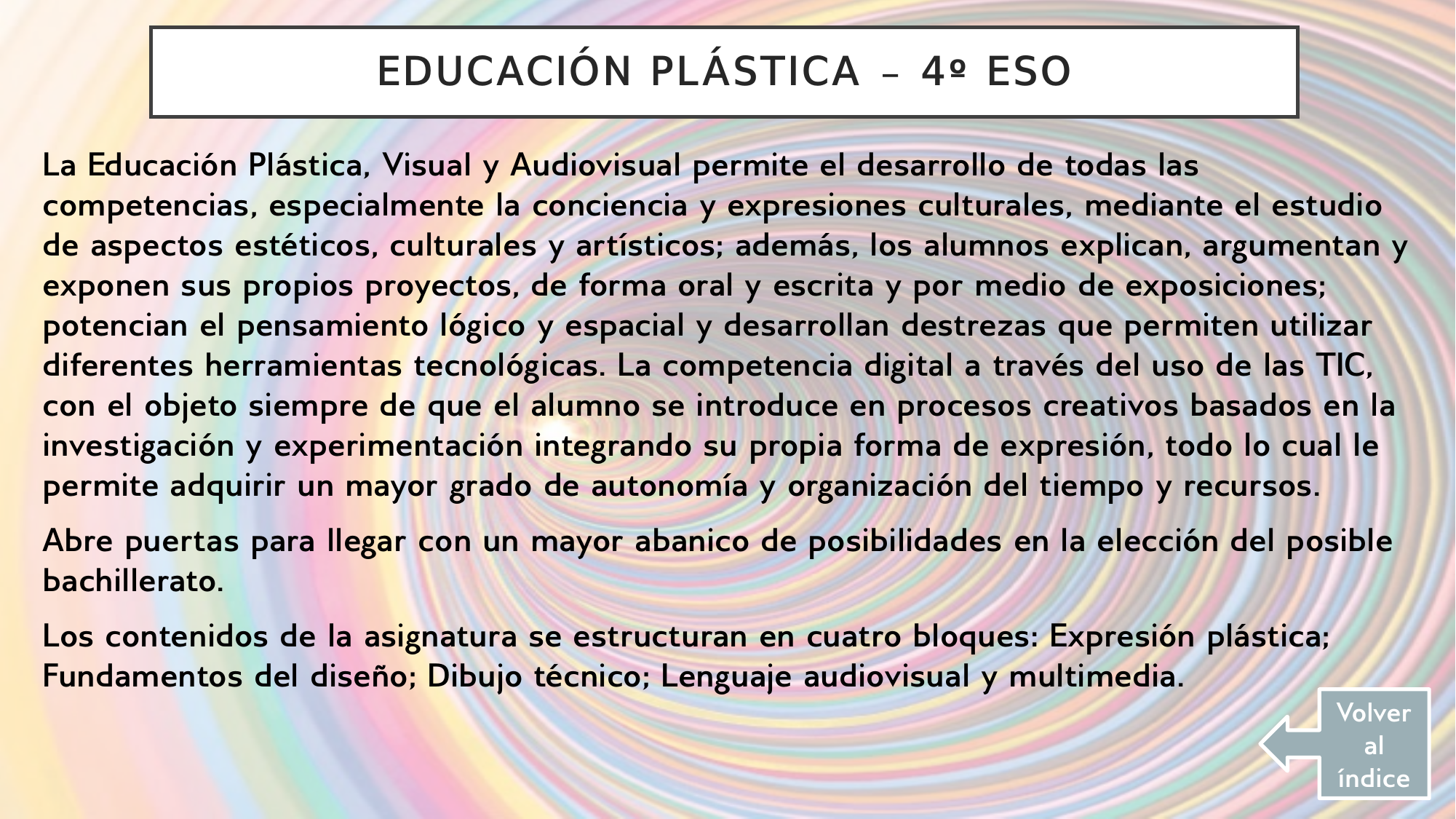

# EDUCACIÓN PLÁSTICA – 4º ESO
La Educación Plástica, Visual y Audiovisual permite el desarrollo de todas las competencias, especialmente la conciencia y expresiones culturales, mediante el estudio de aspectos estéticos, culturales y artísticos; además, los alumnos explican, argumentan y exponen sus propios proyectos, de forma oral y escrita y por medio de exposiciones; potencian el pensamiento lógico y espacial y desarrollan destrezas que permiten utilizar diferentes herramientas tecnológicas. La competencia digital a través del uso de las TIC, con el objeto siempre de que el alumno se introduce en procesos creativos basados en la investigación y experimentación integrando su propia forma de expresión, todo lo cual le permite adquirir un mayor grado de autonomía y organización del tiempo y recursos.
Abre puertas para llegar con un mayor abanico de posibilidades en la elección del posible bachillerato.
Los contenidos de la asignatura se estructuran en cuatro bloques: Expresión plástica; Fundamentos del diseño; Dibujo técnico; Lenguaje audiovisual y multimedia.
Volver al índice